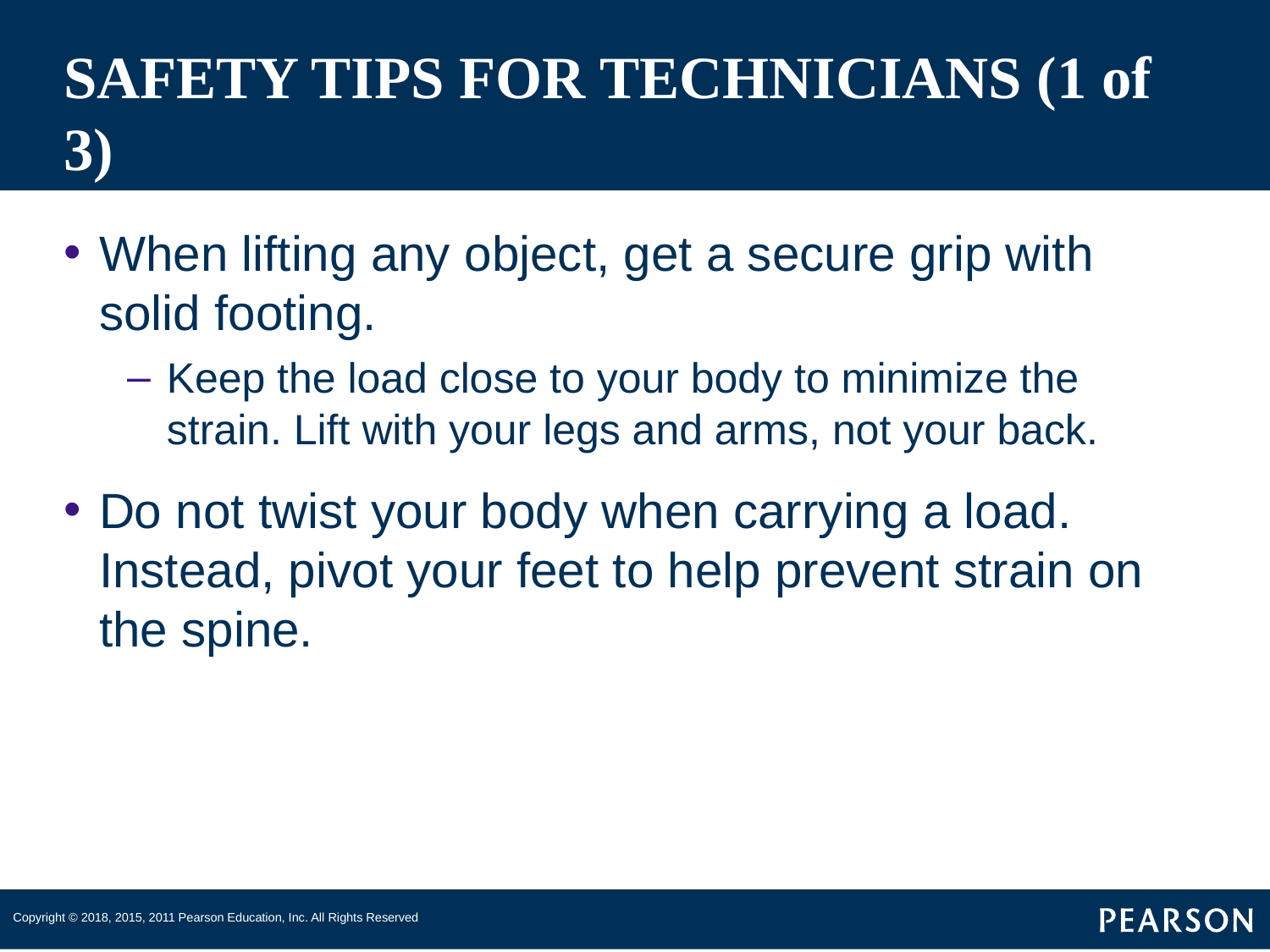

# SAFETY TIPS FOR TECHNICIANS (1 of 3)
When lifting any object, get a secure grip with solid footing.
Keep the load close to your body to minimize the strain. Lift with your legs and arms, not your back.
Do not twist your body when carrying a load. Instead, pivot your feet to help prevent strain on the spine.